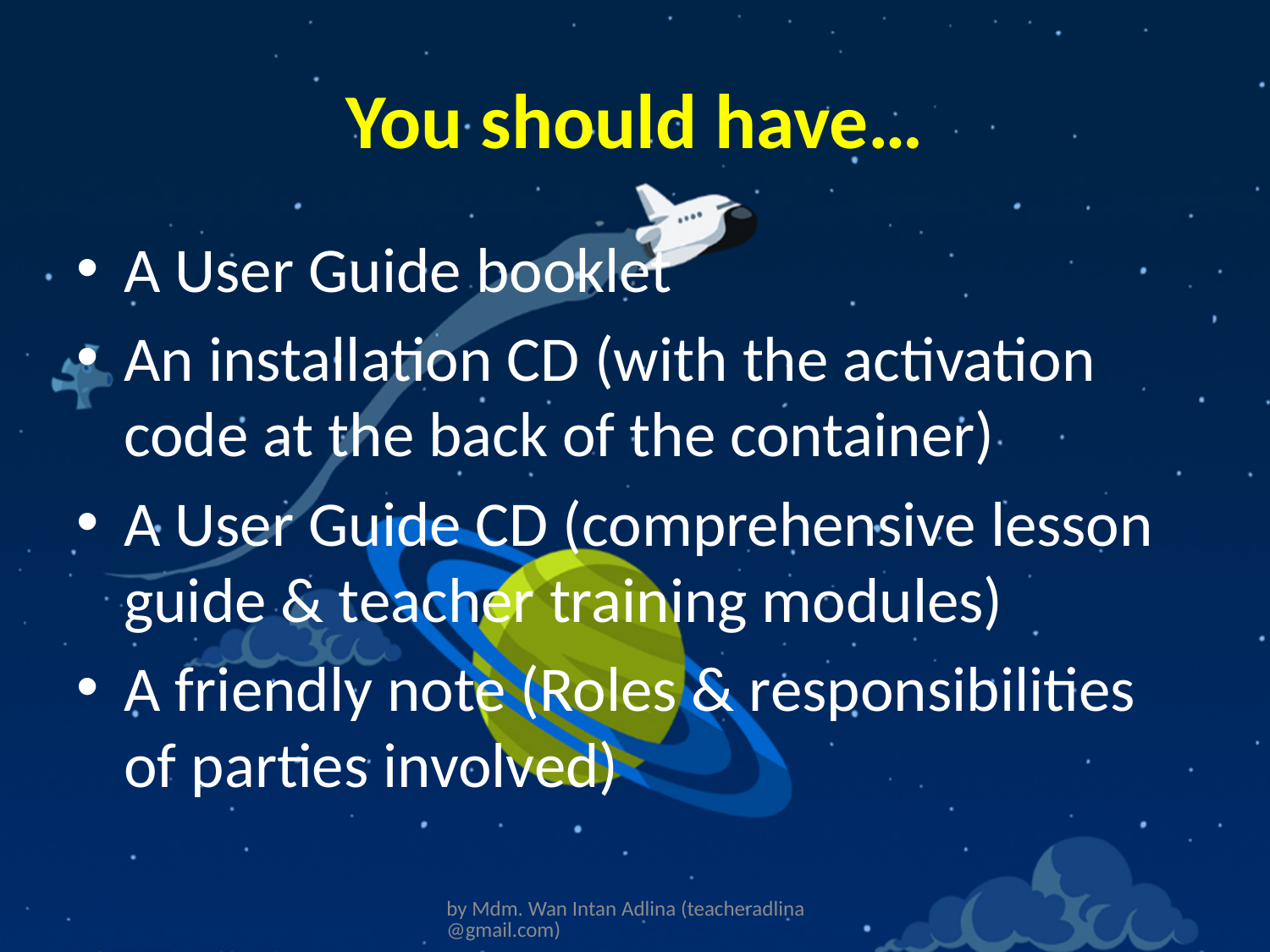

# You should have…
A User Guide booklet
An installation CD (with the activation code at the back of the container)
A User Guide CD (comprehensive lesson guide & teacher training modules)
A friendly note (Roles & responsibilities of parties involved)
by Mdm. Wan Intan Adlina (teacheradlina@gmail.com)